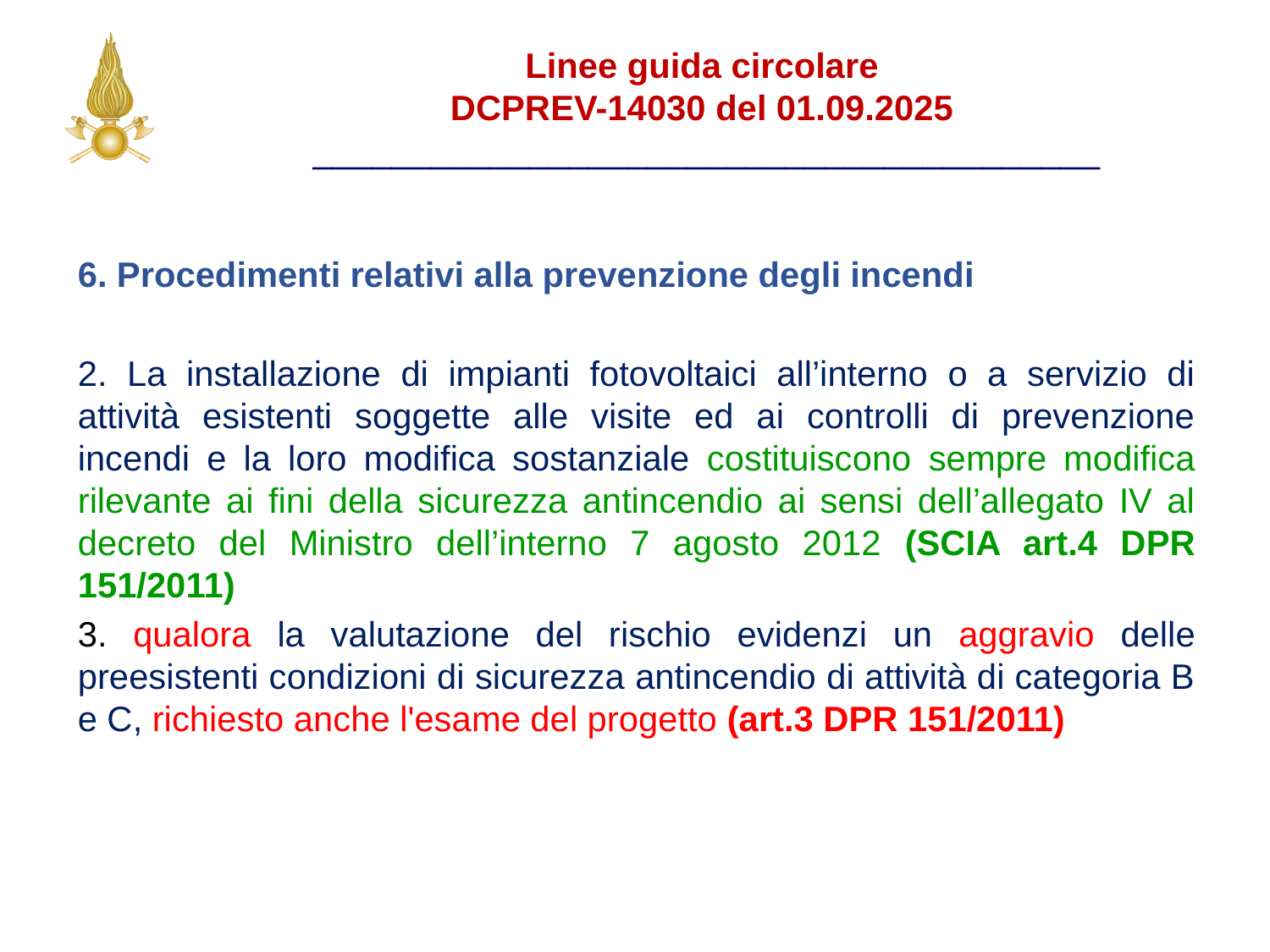

Linee guida circolare
DCPREV-14030 del 01.09.2025
________________________________________

6. Procedimenti relativi alla prevenzione degli incendi

2. La installazione di impianti fotovoltaici all’interno o a servizio di attività esistenti soggette alle visite ed ai controlli di prevenzione incendi e la loro modifica sostanziale costituiscono sempre modifica rilevante ai fini della sicurezza antincendio ai sensi dell’allegato IV al decreto del Ministro dell’interno 7 agosto 2012 (SCIA art.4 DPR 151/2011)
3. qualora la valutazione del rischio evidenzi un aggravio delle preesistenti condizioni di sicurezza antincendio di attività di categoria B e C, richiesto anche l'esame del progetto (art.3 DPR 151/2011)